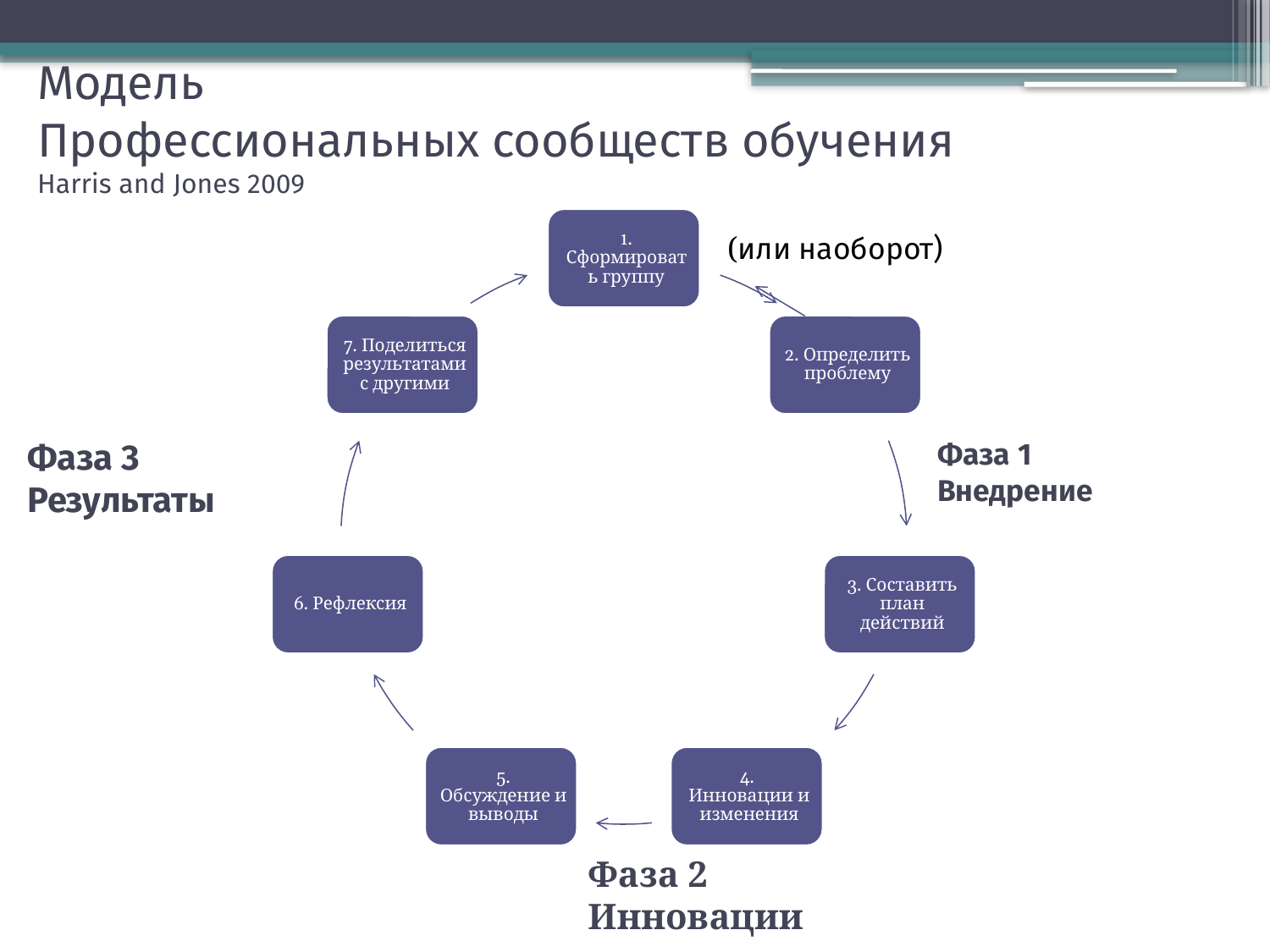

# Модель Профессиональных сообществ обучения Harris and Jones 2009
1. Сформировать группу
2. Определить проблему
3. Составить план действий
4.  Инновации и изменения
5. Обсуждение и выводы
6. Рефлексия
7. Поделиться результатами с другими
(или наоборот)
Фаза 3
Результаты
Фаза 1
Внедрение
Фаза 2
Инновации